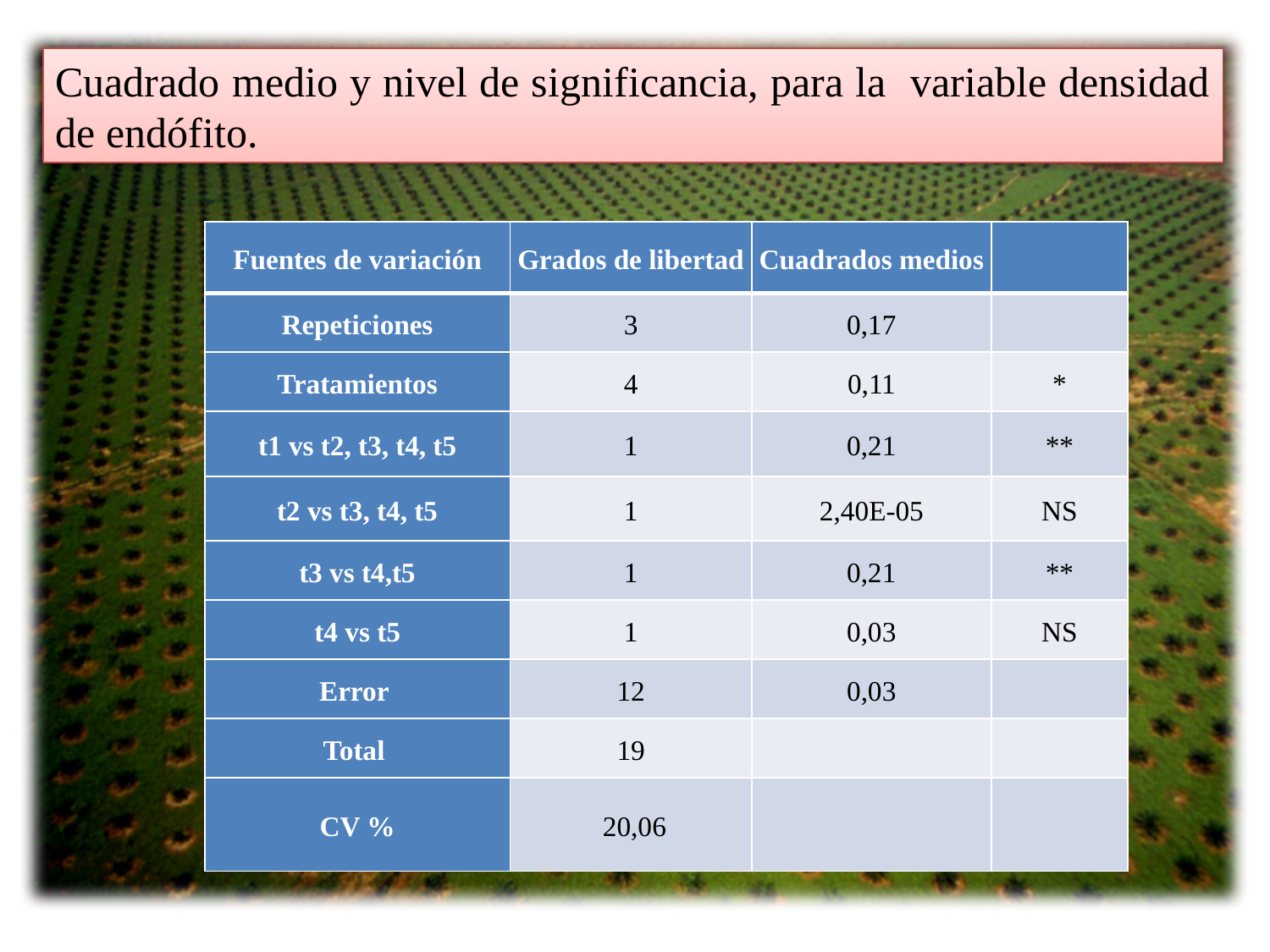

Cuadrado medio y nivel de significancia, para la  variable densidad de endófito.
| Fuentes de variación | Grados de libertad | Cuadrados medios |  |
| --- | --- | --- | --- |
| Repeticiones | 3 | 0,17 |  |
| Tratamientos | 4 | 0,11 | \* |
| t1 vs t2, t3, t4, t5 | 1 | 0,21 | \*\* |
| t2 vs t3, t4, t5 | 1 | 2,40E-05 | NS |
| t3 vs t4,t5 | 1 | 0,21 | \*\* |
| t4 vs t5 | 1 | 0,03 | NS |
| Error | 12 | 0,03 |  |
| Total | 19 |  |  |
| CV % | 20,06 |  |  |